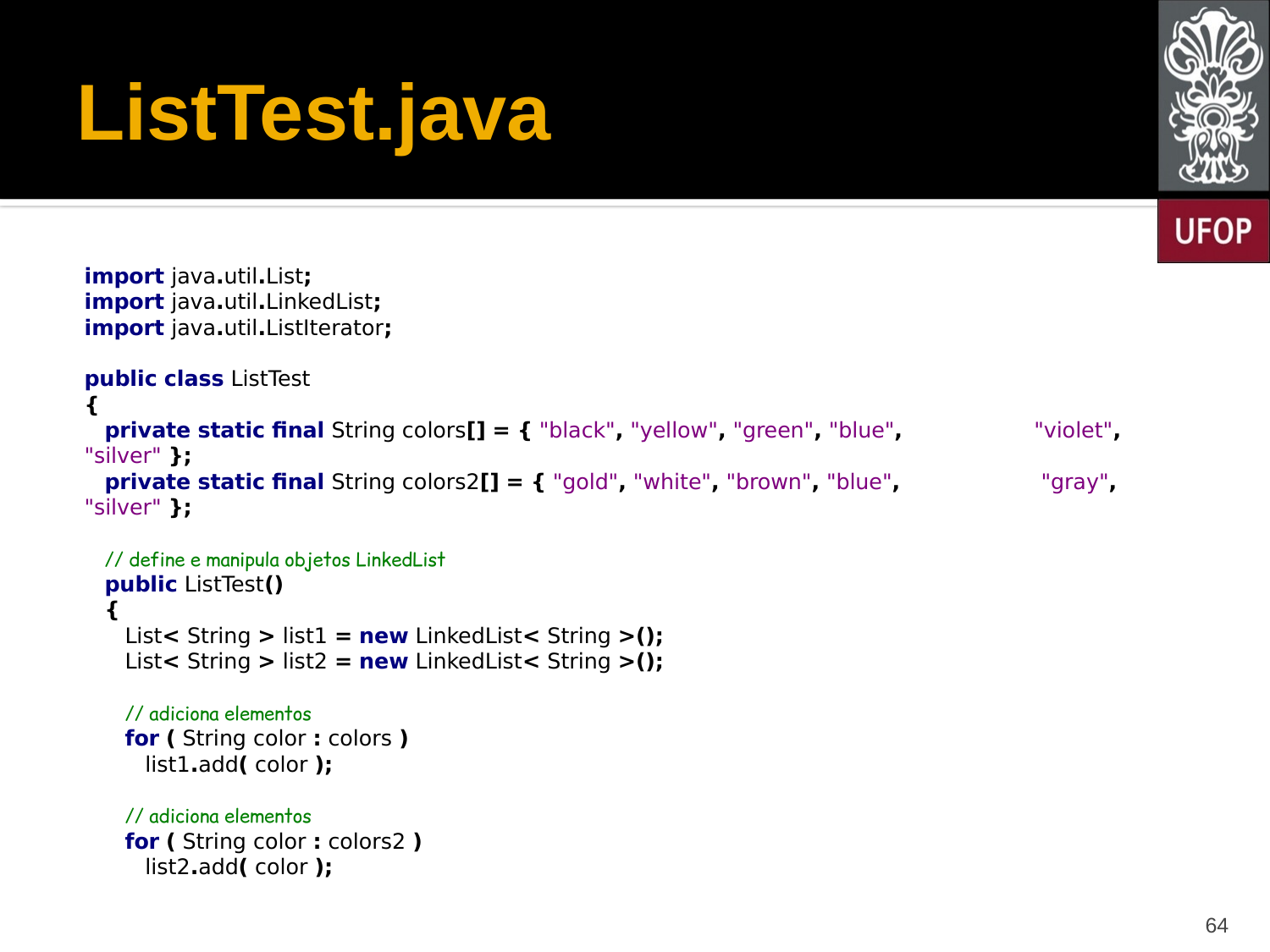

# ListTest.java
import java.util.List;
import java.util.LinkedList;
import java.util.ListIterator;

public class ListTest
{
   private static final String colors[] = { "black", "yellow", "green", "blue", 						            "violet", "silver" };
   private static final String colors2[] = { "gold", "white", "brown", "blue", 						             "gray", "silver" };

   // define e manipula objetos LinkedList
   public ListTest()
   {
      List< String > list1 = new LinkedList< String >();
      List< String > list2 = new LinkedList< String >();

      // adiciona elementos
      for ( String color : colors )
         list1.add( color );

      // adiciona elementos
      for ( String color : colors2 )
         list2.add( color );
64